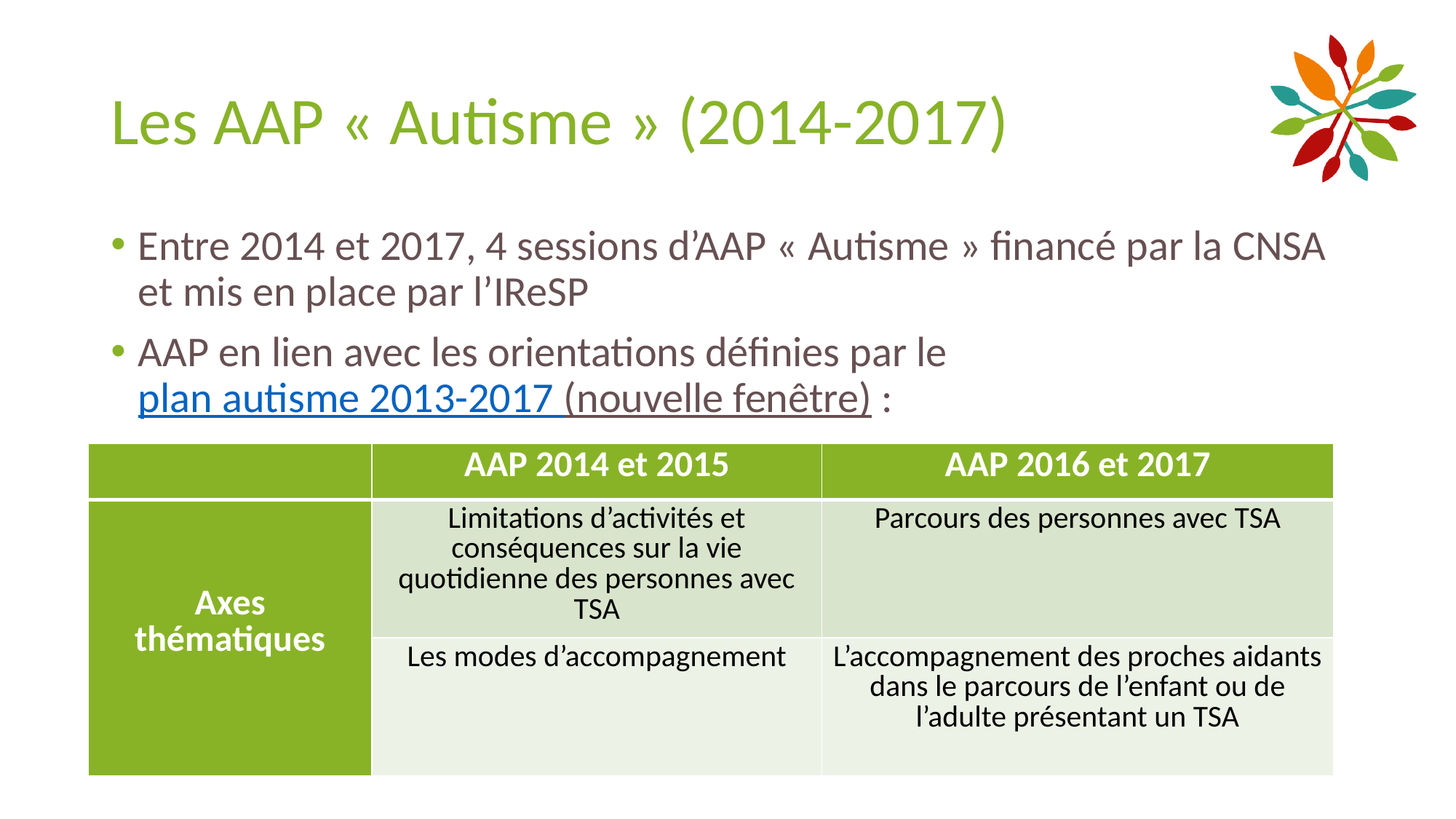

# Les AAP « Autisme » (2014-2017)
Entre 2014 et 2017, 4 sessions d’AAP « Autisme » financé par la CNSA et mis en place par l’IReSP
AAP en lien avec les orientations définies par le plan autisme 2013-2017 (nouvelle fenêtre) :

|  | AAP 2014 et 2015 | AAP 2016 et 2017 |
| --- | --- | --- |
| Axes thématiques | Limitations d’activités et conséquences sur la vie quotidienne des personnes avec TSA | Parcours des personnes avec TSA |
|  | Les modes d’accompagnement | L’accompagnement des proches aidants dans le parcours de l’enfant ou de l’adulte présentant un TSA |